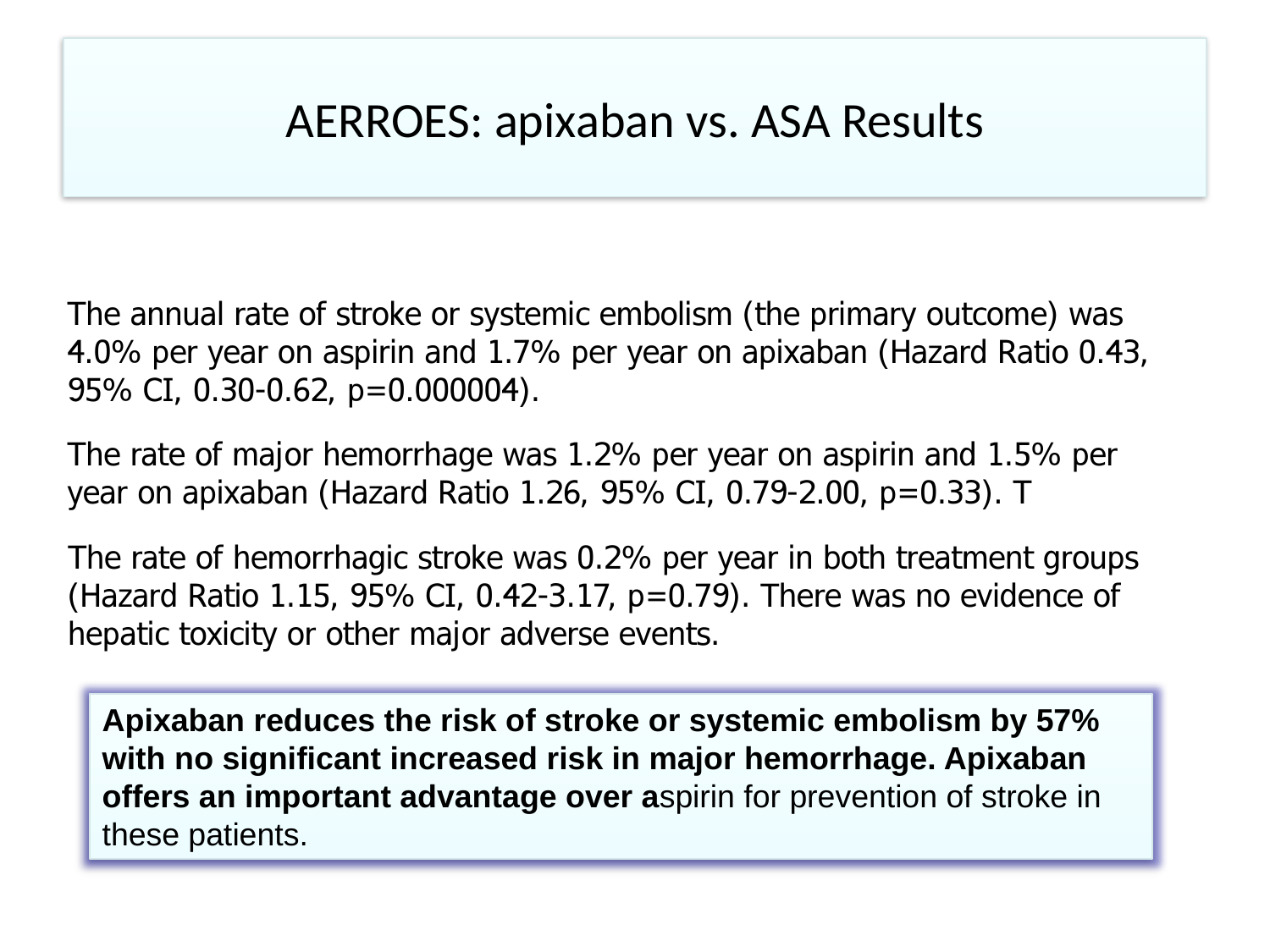

# AERROES: apixaban vs. ASA Results
The annual rate of stroke or systemic embolism (the primary outcome) was 4.0% per year on aspirin and 1.7% per year on apixaban (Hazard Ratio 0.43, 95% CI, 0.30-0.62, p=0.000004).
The rate of major hemorrhage was 1.2% per year on aspirin and 1.5% per year on apixaban (Hazard Ratio 1.26, 95% CI, 0.79-2.00, p=0.33). T
The rate of hemorrhagic stroke was 0.2% per year in both treatment groups (Hazard Ratio 1.15, 95% CI, 0.42-3.17, p=0.79). There was no evidence of hepatic toxicity or other major adverse events.
Apixaban reduces the risk of stroke or systemic embolism by 57% with no significant increased risk in major hemorrhage. Apixaban offers an important advantage over aspirin for prevention of stroke in these patients.